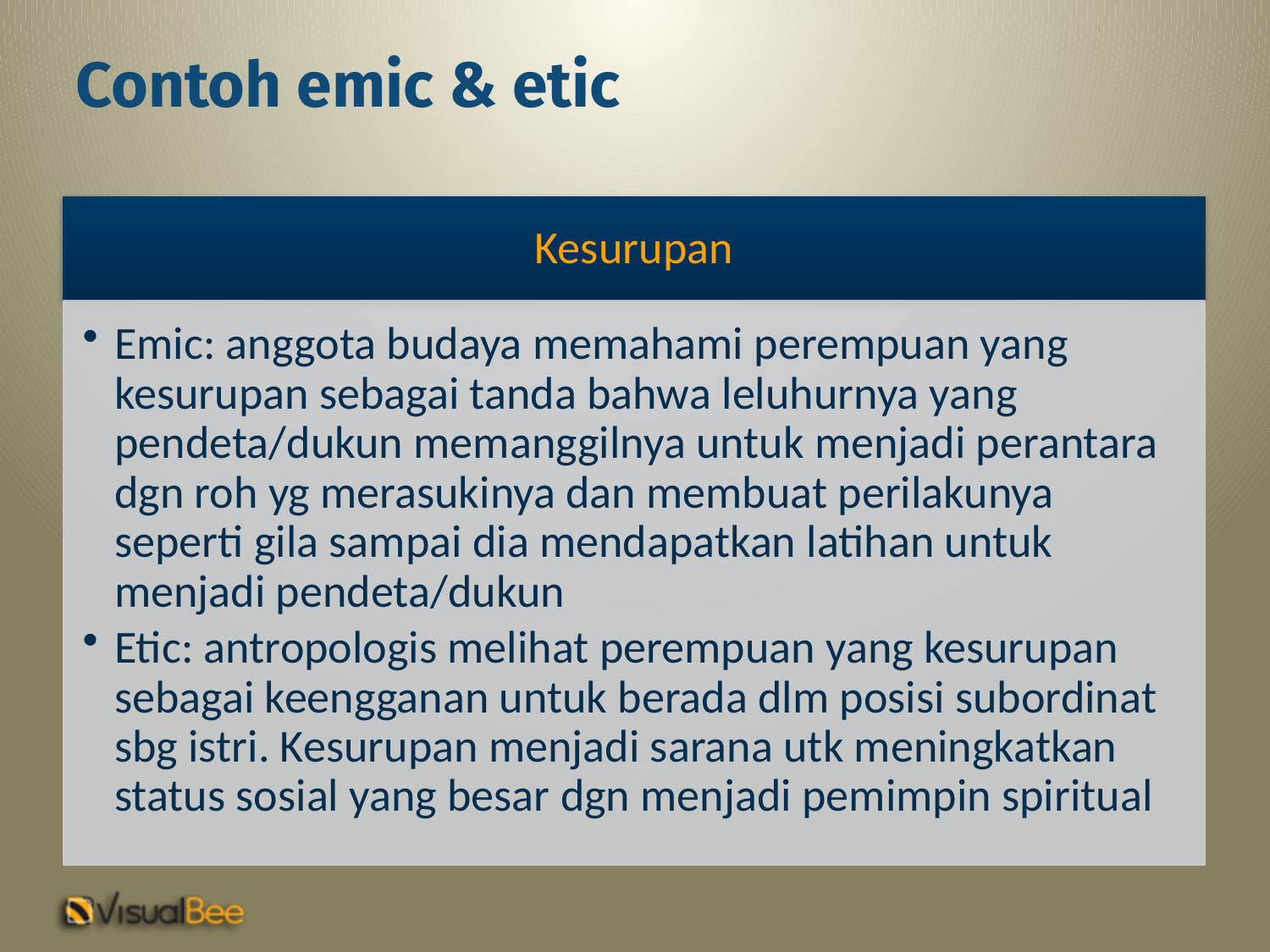

# Contoh emic & etic
Kesurupan
Emic: anggota budaya memahami perempuan yang kesurupan sebagai tanda bahwa leluhurnya yang pendeta/dukun memanggilnya untuk menjadi perantara dgn roh yg merasukinya dan membuat perilakunya seperti gila sampai dia mendapatkan latihan untuk menjadi pendeta/dukun
Etic: antropologis melihat perempuan yang kesurupan sebagai keengganan untuk berada dlm posisi subordinat sbg istri. Kesurupan menjadi sarana utk meningkatkan status sosial yang besar dgn menjadi pemimpin spiritual